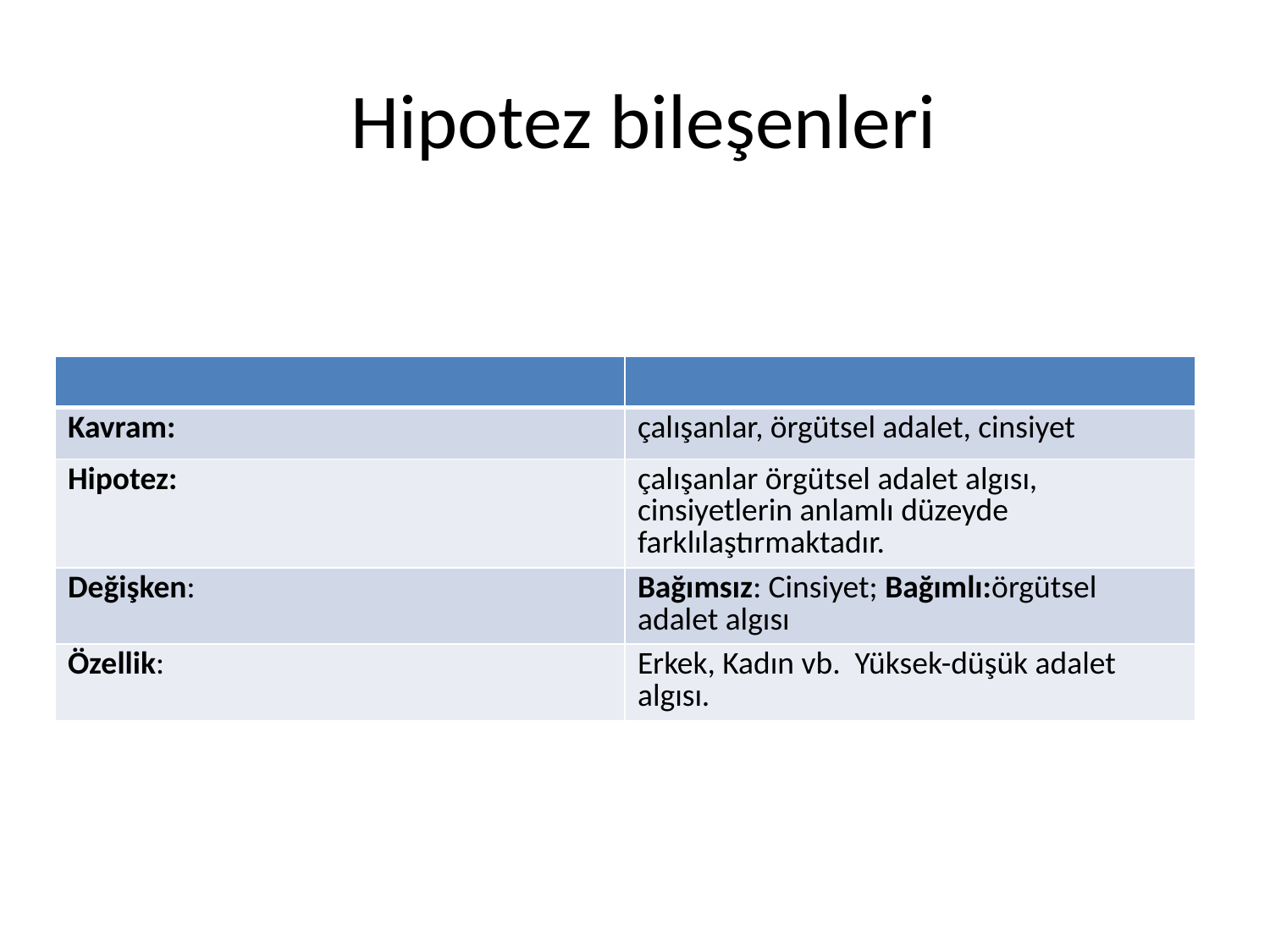

# Hipotez bileşenleri
|  |  |
| --- | --- |
| Kavram: | çalışanlar, örgütsel adalet, cinsiyet |
| Hipotez: | çalışanlar örgütsel adalet algısı, cinsiyetlerin anlamlı düzeyde farklılaştırmaktadır. |
| Değişken: | Bağımsız: Cinsiyet; Bağımlı:örgütsel adalet algısı |
| Özellik: | Erkek, Kadın vb. Yüksek-düşük adalet algısı. |